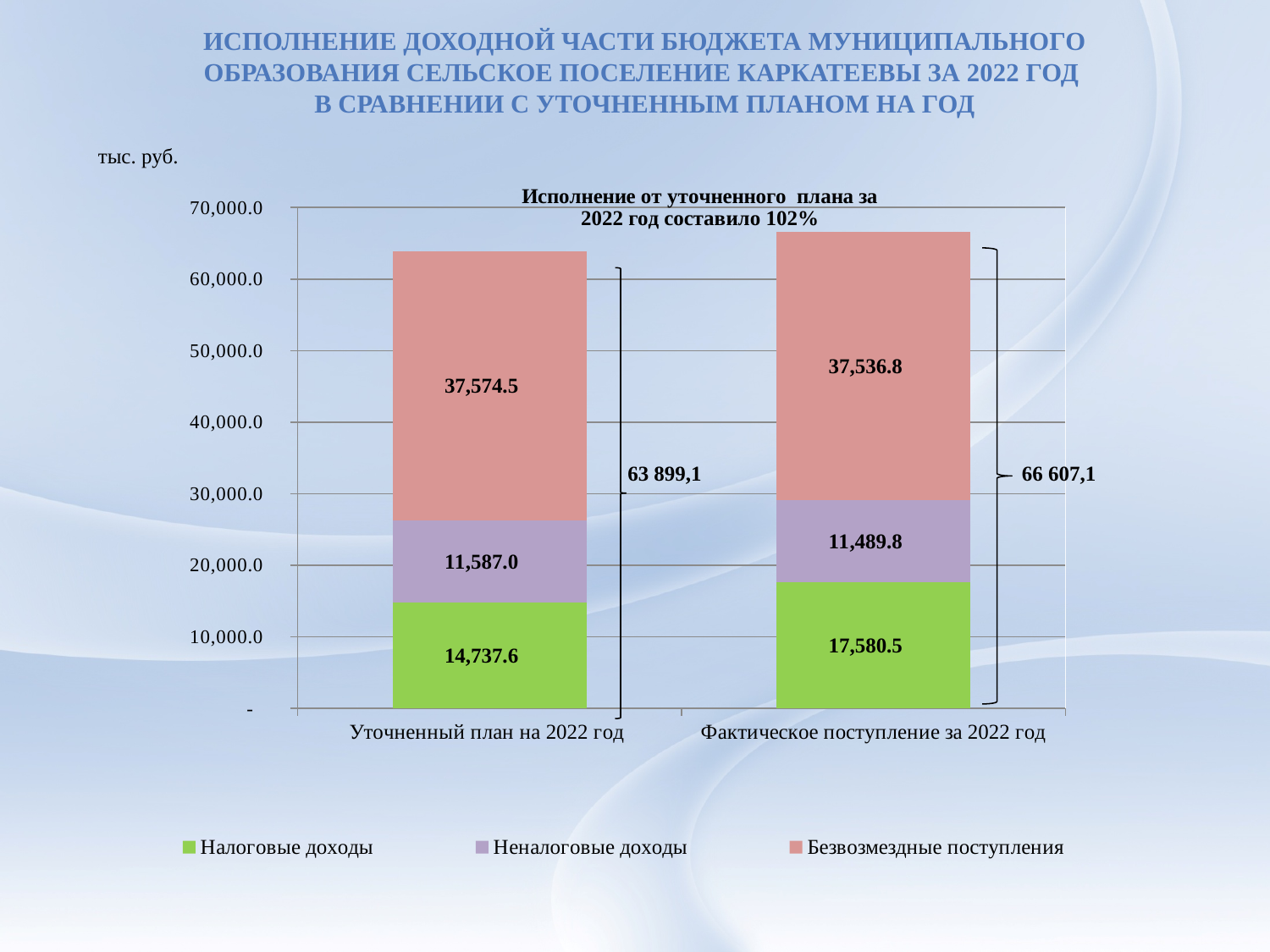

# Исполнение доходной части бюджета муниципального образования сельское поселение каркатеевы за 2022 год в сравнении с уточненным планом на год
тыс. руб.

### Chart

| Category | Налоговые доходы | Неналоговые доходы | Безвозмездные поступления |
|---|---|---|---|
| Уточненный план на 2022 год  | 14737.63 | 11587.0 | 37574.5 |
| Фактическое поступление за 2022 год | 17580.5 | 11489.8 | 37536.8 |